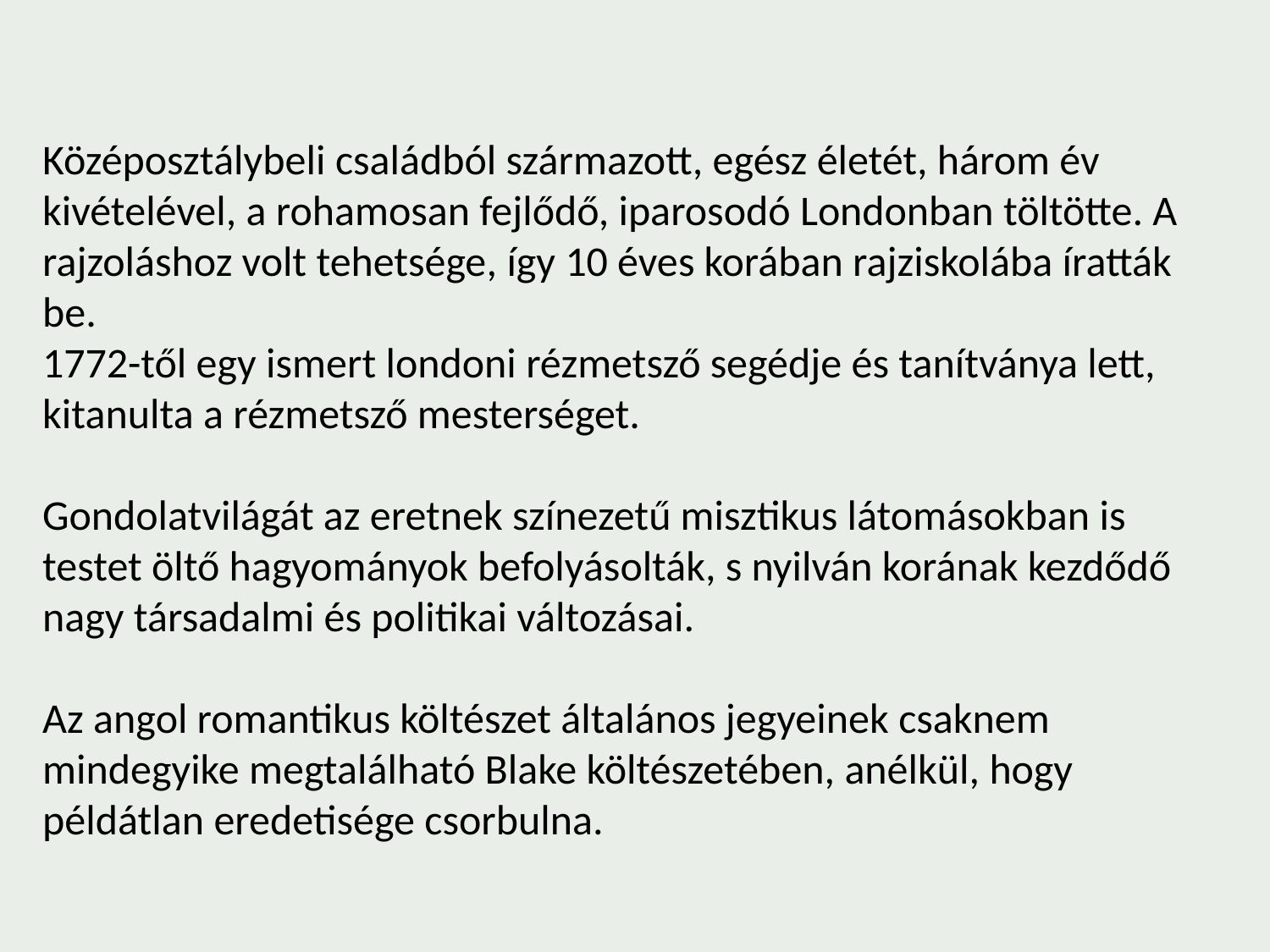

Középosztálybeli családból származott, egész életét, három év kivételével, a rohamosan fejlődő, iparosodó Londonban töltötte. A rajzoláshoz volt tehetsége, így 10 éves korában rajziskolába íratták be.
1772-től egy ismert londoni rézmetsző segédje és tanítványa lett, kitanulta a rézmetsző mesterséget.

Gondolatvilágát az eretnek színezetű misztikus látomásokban is testet öltő hagyományok befolyásolták, s nyilván korának kezdődő nagy társadalmi és politikai változásai.

Az angol romantikus költészet általános jegyeinek csaknem mindegyike megtalálható Blake költészetében, anélkül, hogy példátlan eredetisége csorbulna.